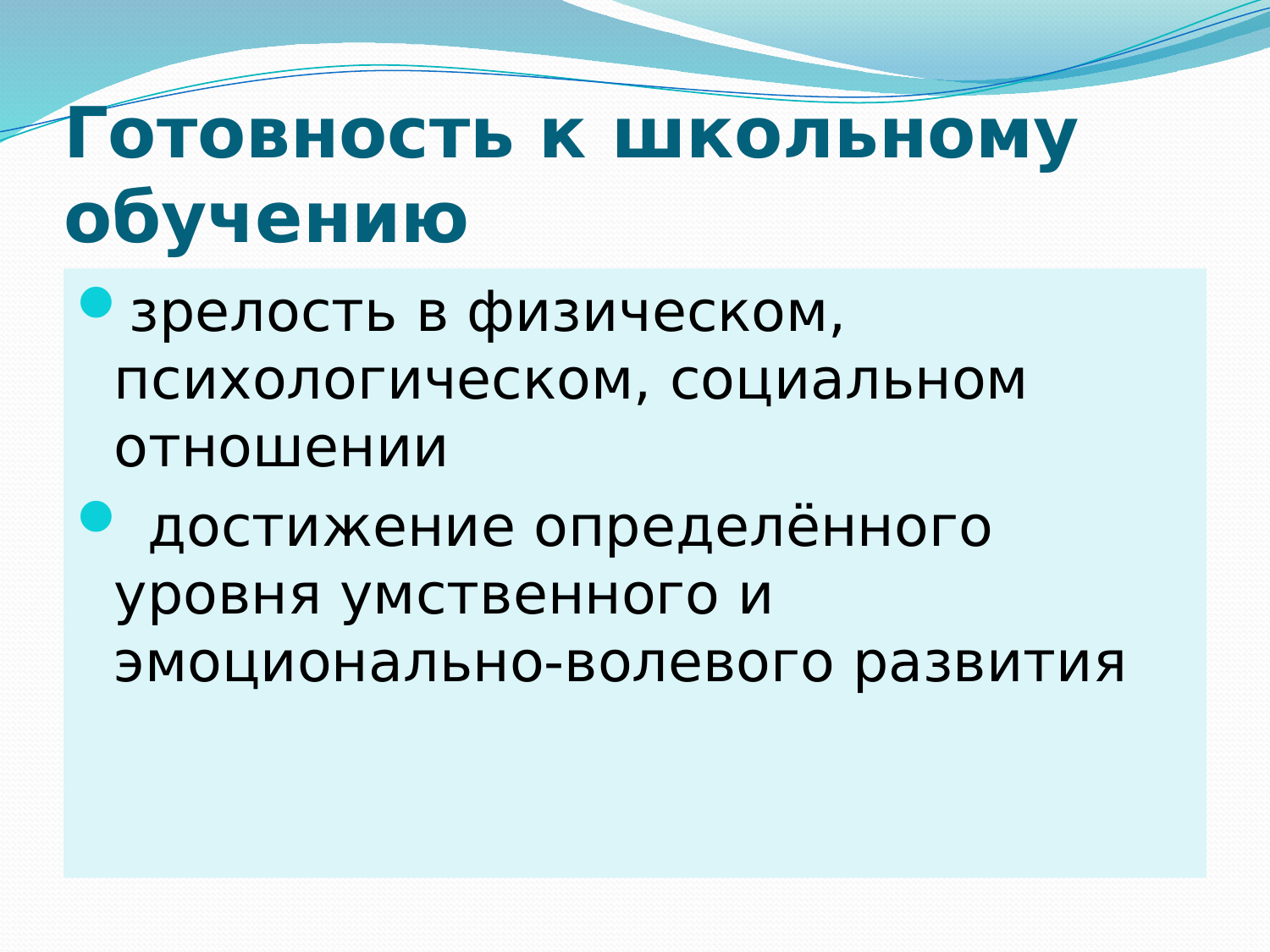

# Готовность к школьному обучению
зрелость в физическом, психологическом, социальном отношении
 достижение определённого уровня умственного и эмоционально-волевого развития